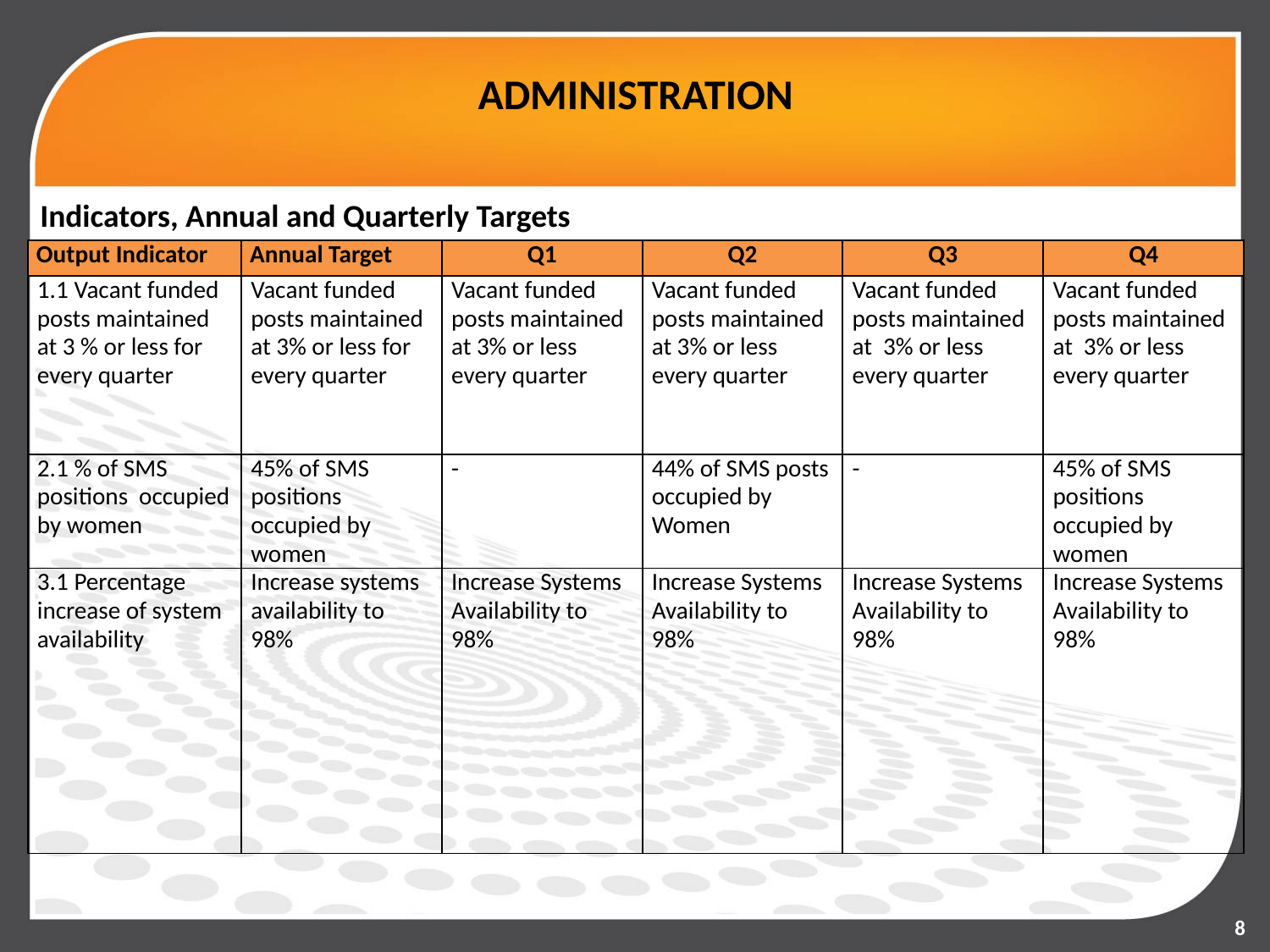

# ADMINISTRATION
Indicators, Annual and Quarterly Targets
| Output Indicator | Annual Target | Q1 | Q2 | Q3 | Q4 |
| --- | --- | --- | --- | --- | --- |
| 1.1 Vacant funded posts maintained at 3 % or less for every quarter | Vacant funded posts maintained at 3% or less for every quarter | Vacant funded posts maintained at 3% or less every quarter | Vacant funded posts maintained at 3% or less every quarter | Vacant funded posts maintained at 3% or less every quarter | Vacant funded posts maintained at 3% or less every quarter |
| 2.1 % of SMS positions occupied by women | 45% of SMS positions occupied by women | - | 44% of SMS posts occupied by Women | - | 45% of SMS positions occupied by women |
| 3.1 Percentage increase of system availability | Increase systems availability to 98% | Increase Systems Availability to 98% | Increase Systems Availability to 98% | Increase Systems Availability to 98% | Increase Systems Availability to 98% |
8